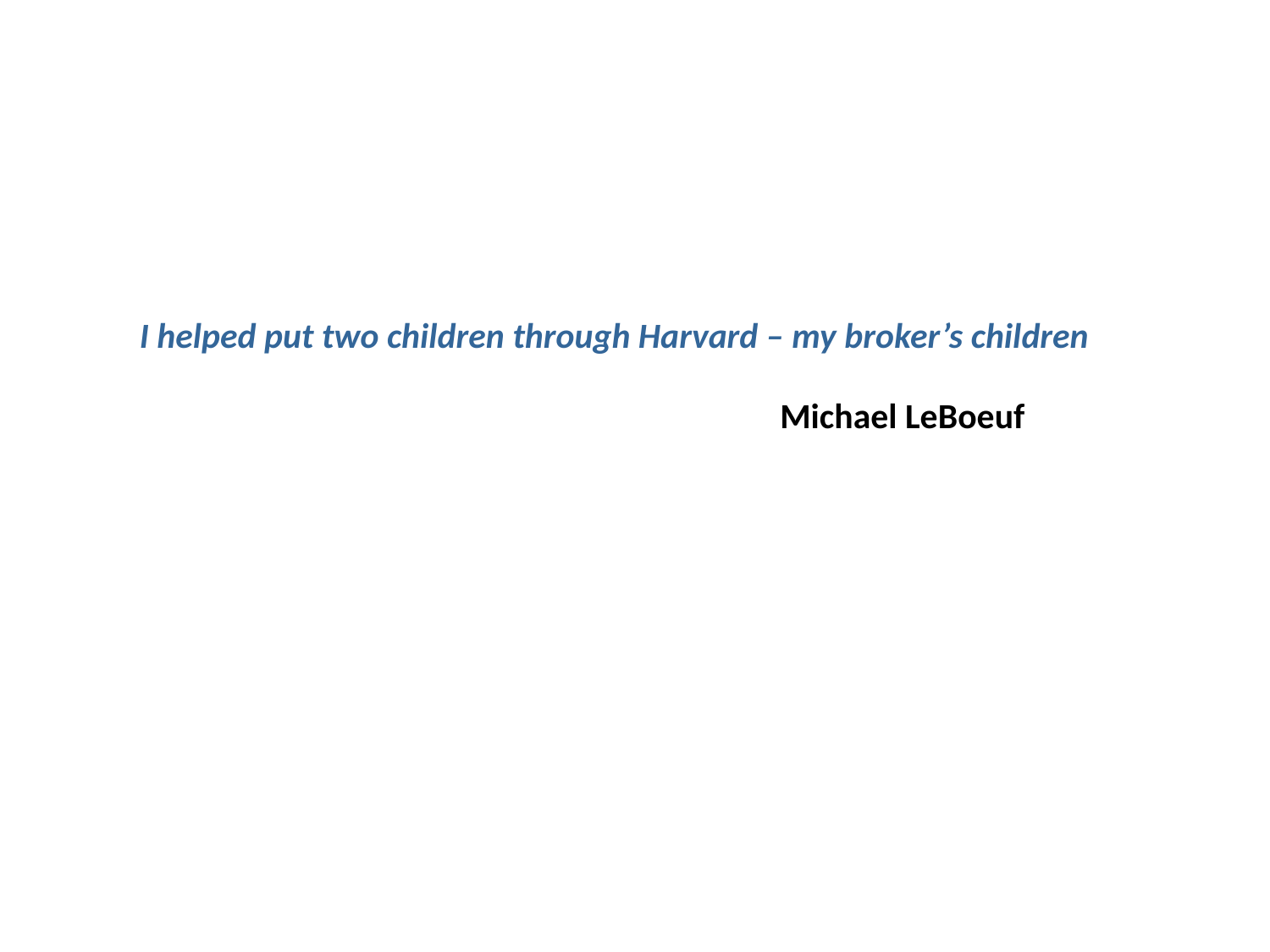

I helped put two children through Harvard – my broker’s children

                                                                                         Michael LeBoeuf